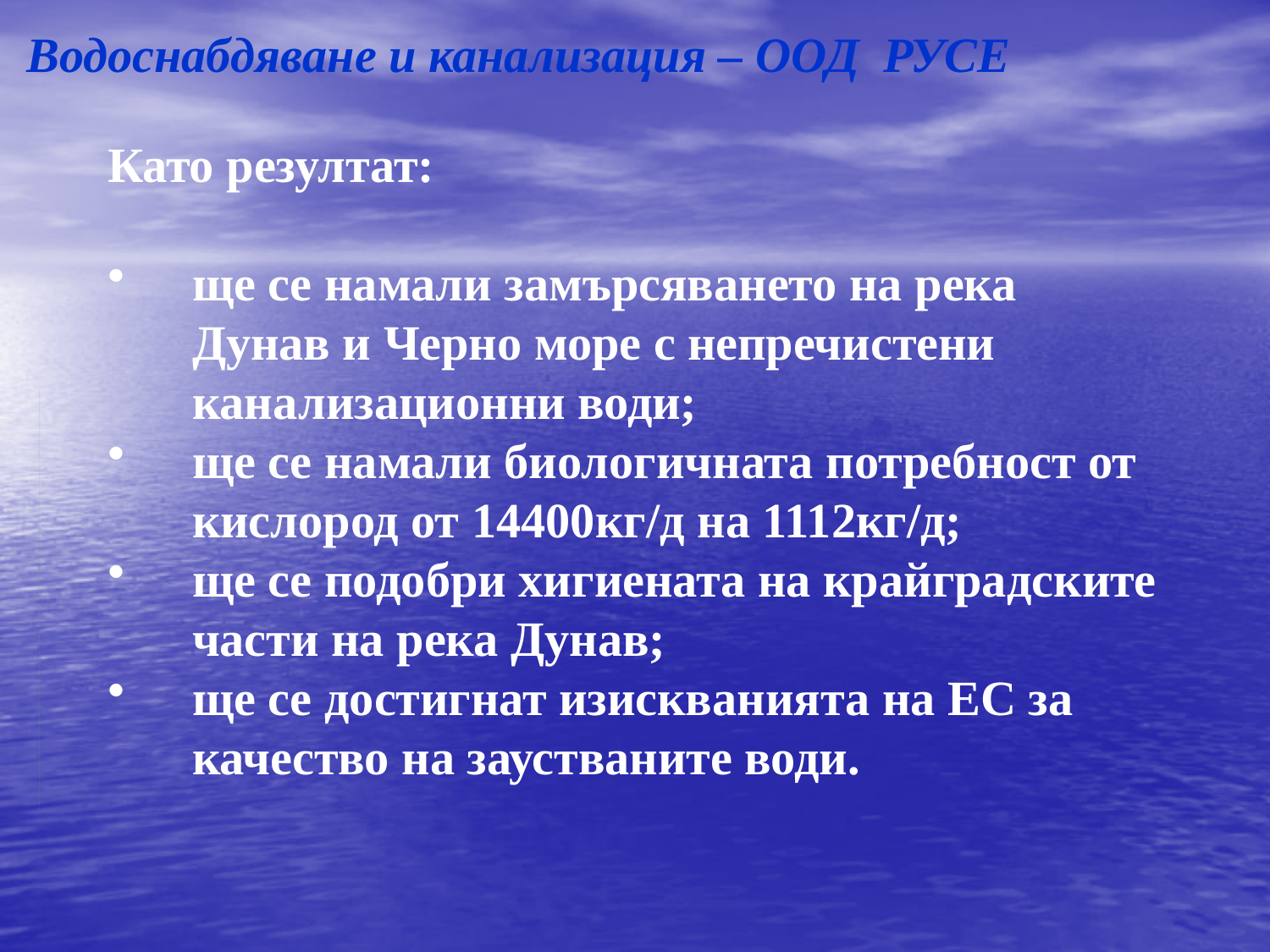

Водоснабдяване и канализация – ООД  РУСЕ
Като резултат:

ще се намали замърсяването на река Дунав и Черно море с непречистени канализационни води;
ще се намали биологичната потребност от кислород от 14400кг/д на 1112кг/д;
ще се подобри хигиената на крайградските части на река Дунав;
ще се достигнат изискванията на ЕС за качество на заустваните води.